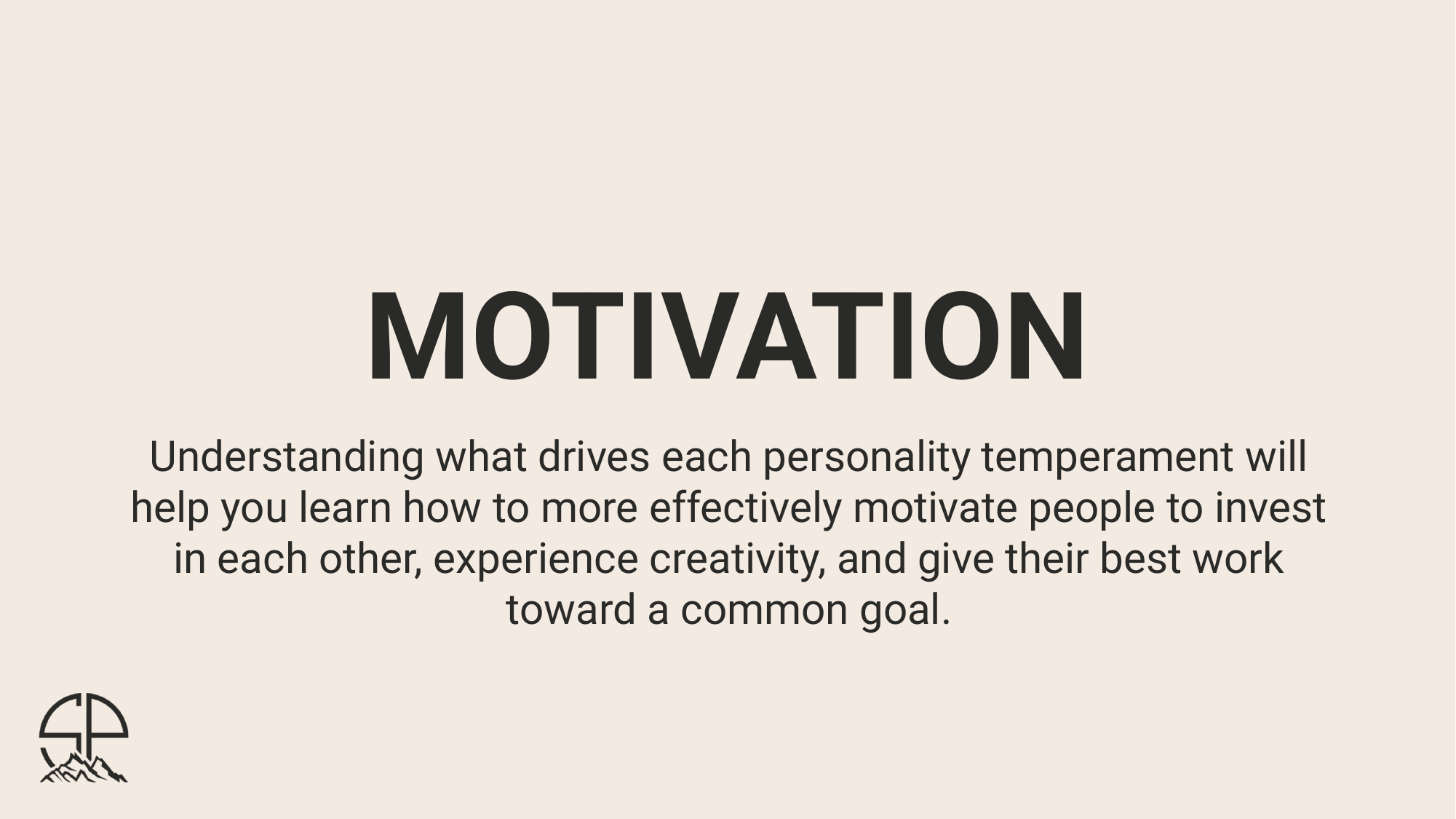

MOTIVATION
Understanding what drives each personality temperament will help you learn how to more effectively motivate people to invest in each other, experience creativity, and give their best work toward a common goal.